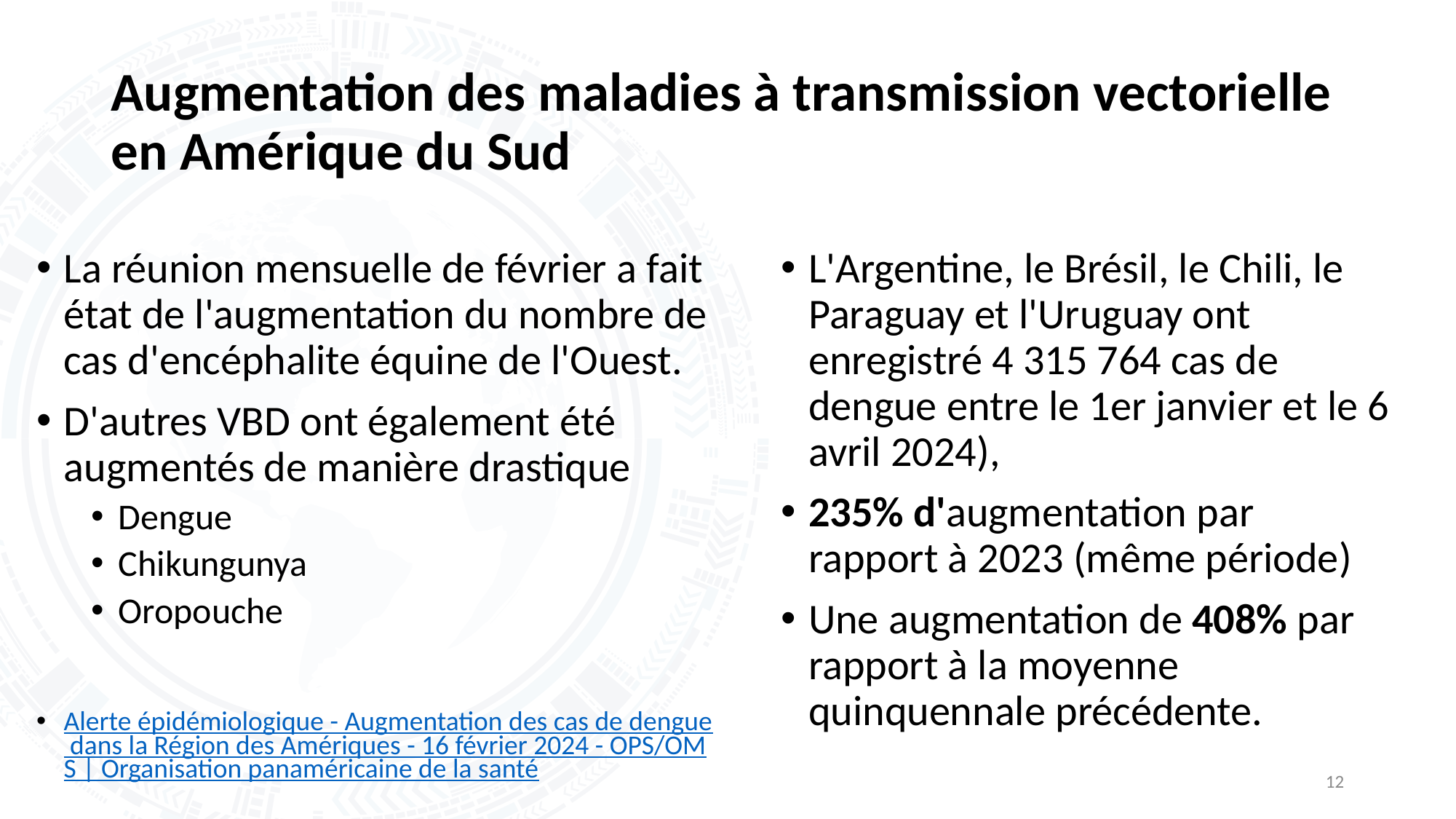

# Augmentation des maladies à transmission vectorielle en Amérique du Sud
La réunion mensuelle de février a fait état de l'augmentation du nombre de cas d'encéphalite équine de l'Ouest.
D'autres VBD ont également été augmentés de manière drastique
Dengue
Chikungunya
Oropouche

Alerte épidémiologique - Augmentation des cas de dengue dans la Région des Amériques - 16 février 2024 - OPS/OMS | Organisation panaméricaine de la santé

L'Argentine, le Brésil, le Chili, le Paraguay et l'Uruguay ont enregistré 4 315 764 cas de dengue entre le 1er janvier et le 6 avril 2024),
235% d'augmentation par rapport à 2023 (même période)
Une augmentation de 408% par rapport à la moyenne quinquennale précédente.

12